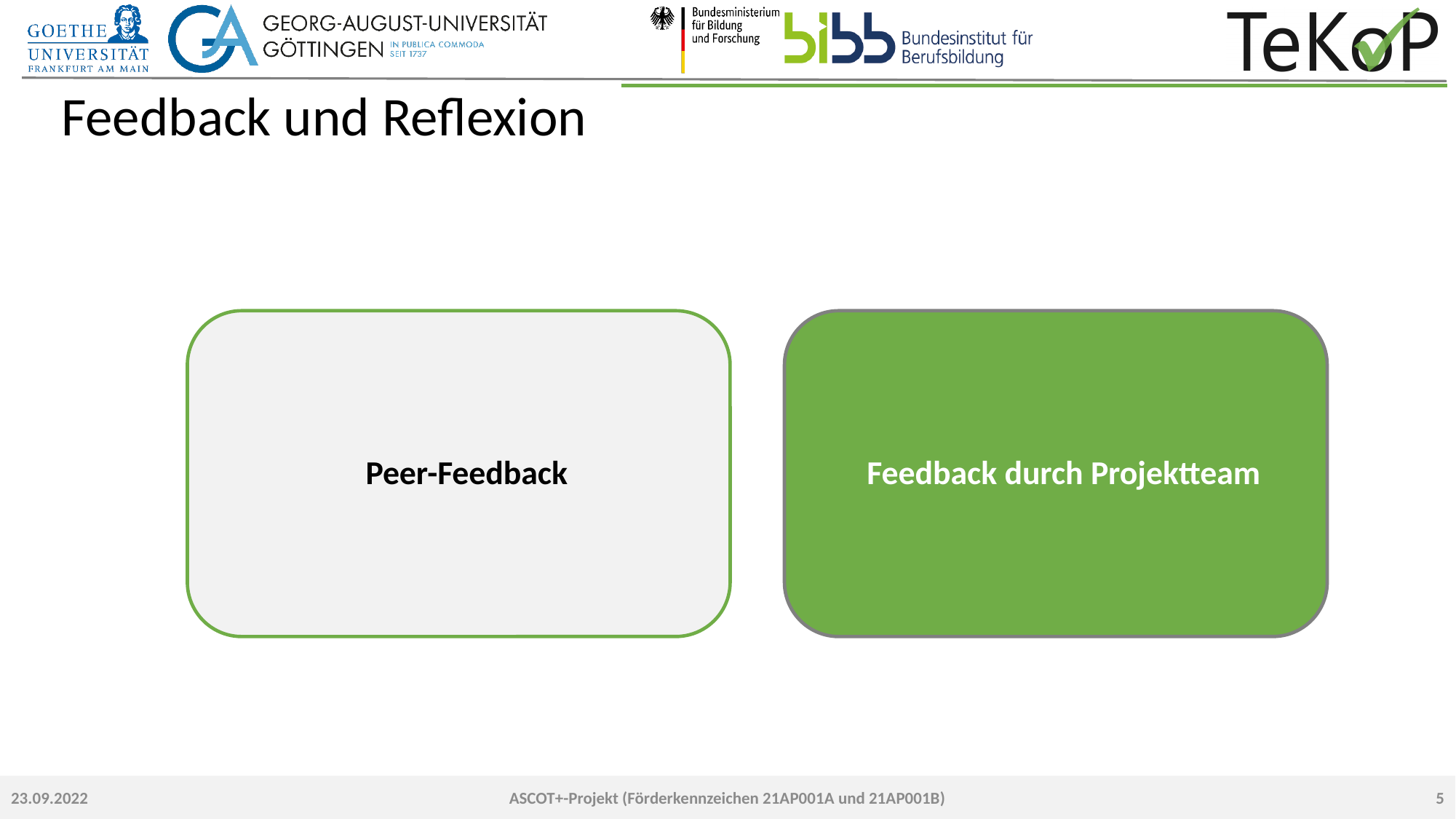

# Feedback und Reflexion
Peer-Feedback
Feedback durch Projektteam

5
23.09.2022
ASCOT+-Projekt (Förderkennzeichen 21AP001A und 21AP001B)